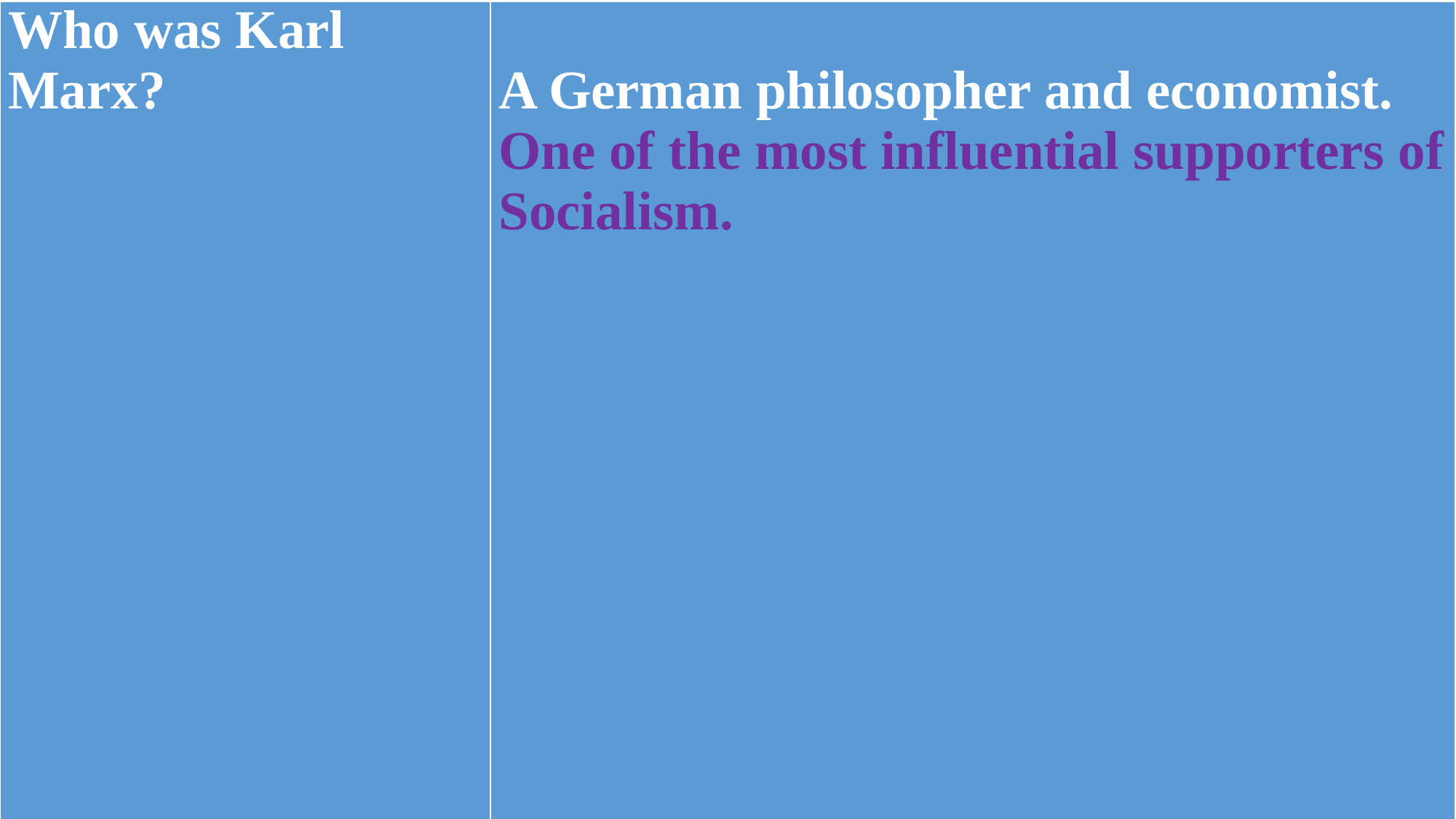

| Who was Karl Marx? | A German philosopher and economist. One of the most influential supporters of Socialism. |
| --- | --- |